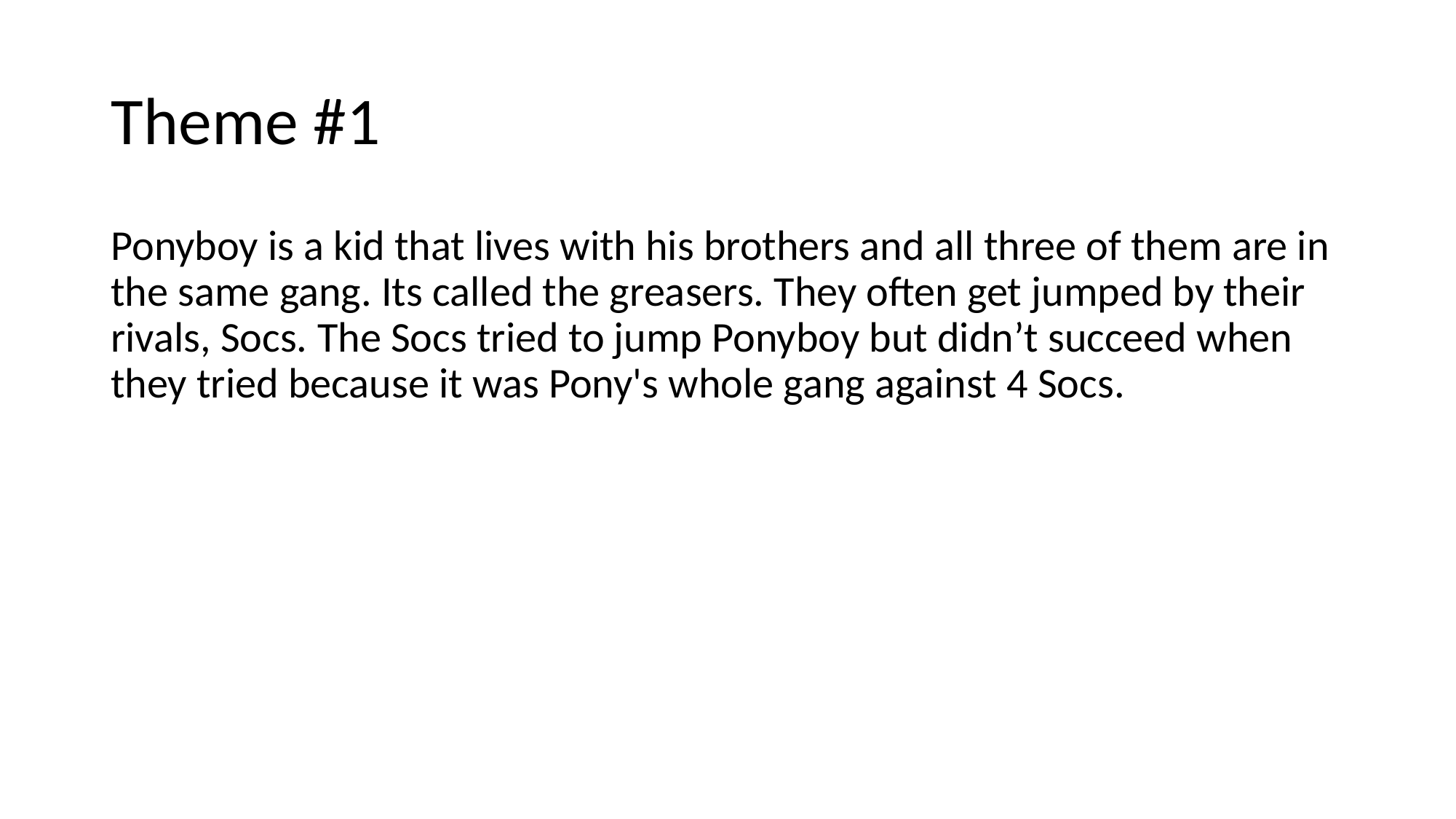

# Theme #1
Ponyboy is a kid that lives with his brothers and all three of them are in the same gang. Its called the greasers. They often get jumped by their rivals, Socs. The Socs tried to jump Ponyboy but didn’t succeed when they tried because it was Pony's whole gang against 4 Socs.